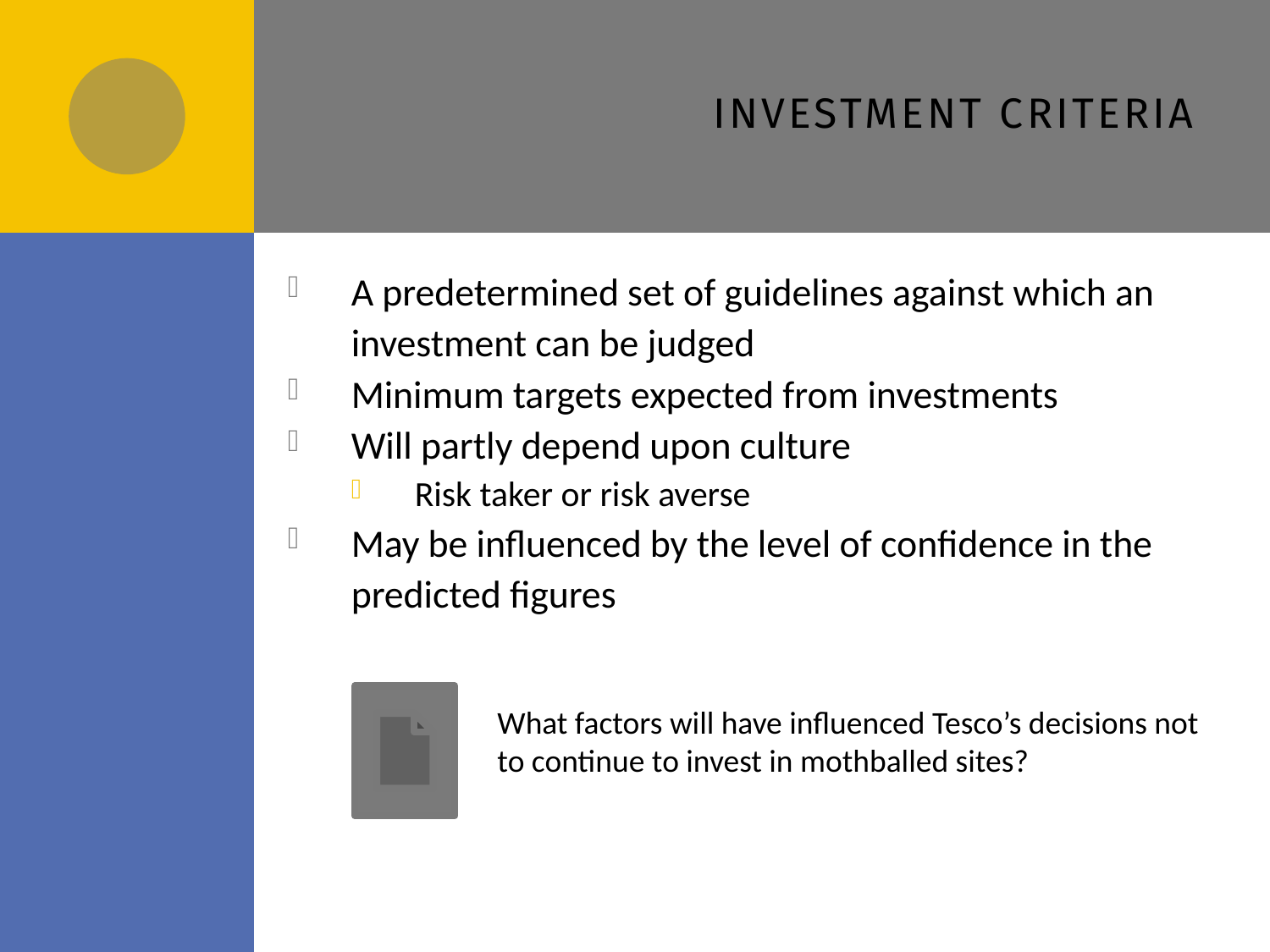

# Investment Criteria
A predetermined set of guidelines against which an investment can be judged
Minimum targets expected from investments
Will partly depend upon culture
Risk taker or risk averse
May be influenced by the level of confidence in the predicted figures

What factors will have influenced Tesco’s decisions not to continue to invest in mothballed sites?